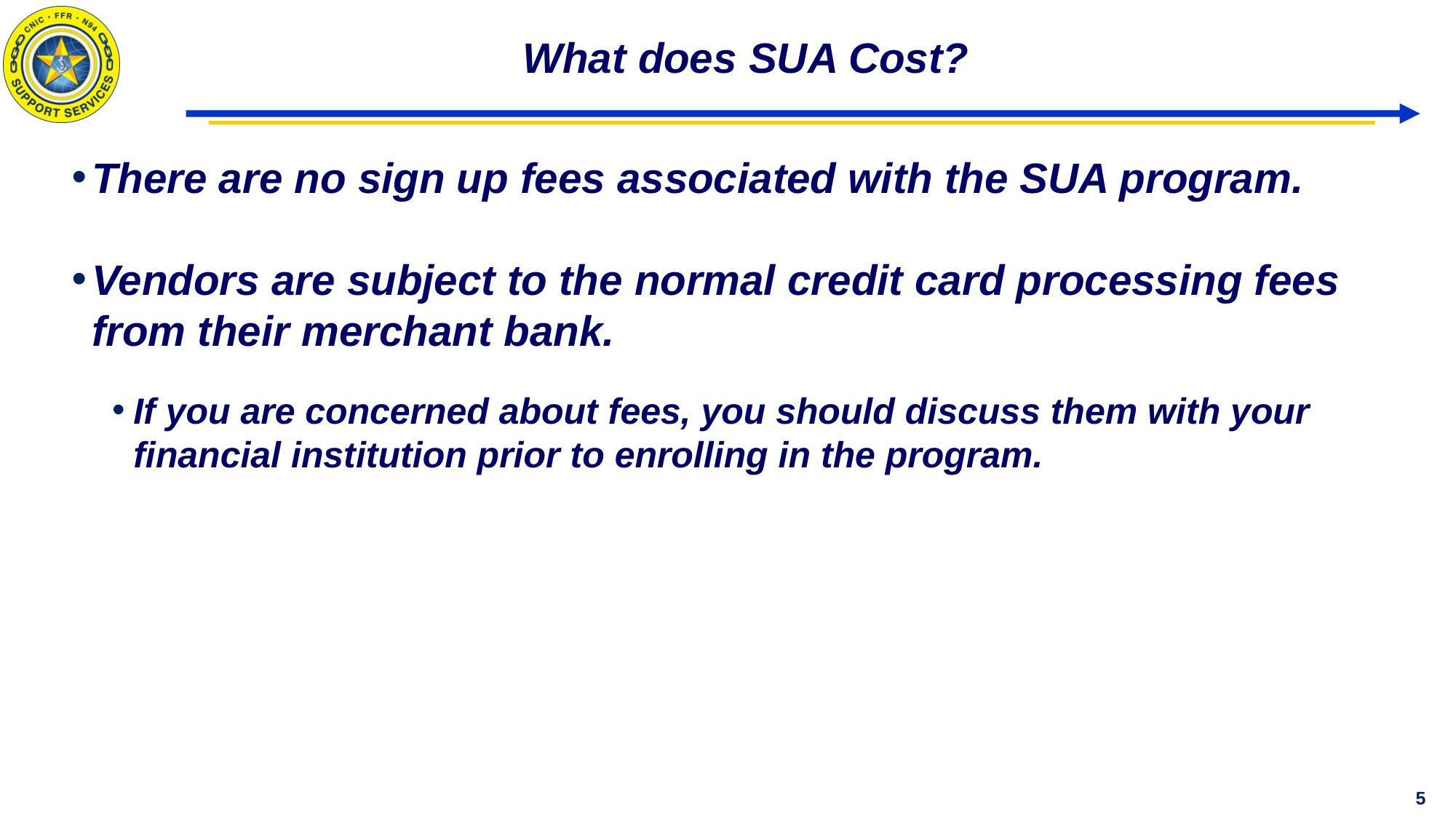

# What does SUA Cost?
There are no sign up fees associated with the SUA program.

Vendors are subject to the normal credit card processing fees from their merchant bank.

If you are concerned about fees, you should discuss them with your financial institution prior to enrolling in the program.
5